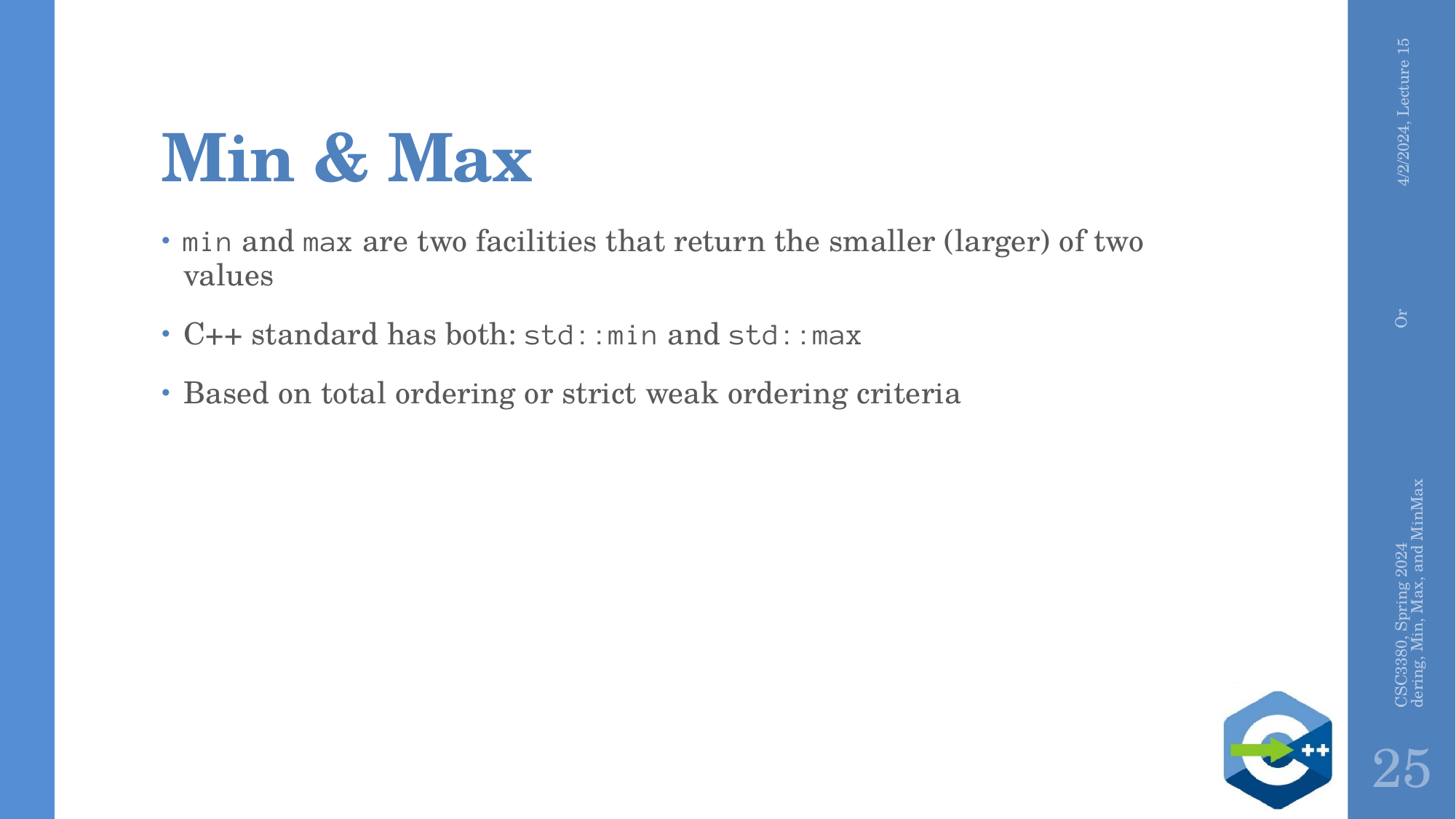

# Min & Max
4/2/2024, Lecture 15
min and max are two facilities that return the smaller (larger) of two values
C++ standard has both: std::min and std::max
Based on total ordering or strict weak ordering criteria
CSC3380, Spring 2024                                                 Ordering, Min, Max, and MinMax
25